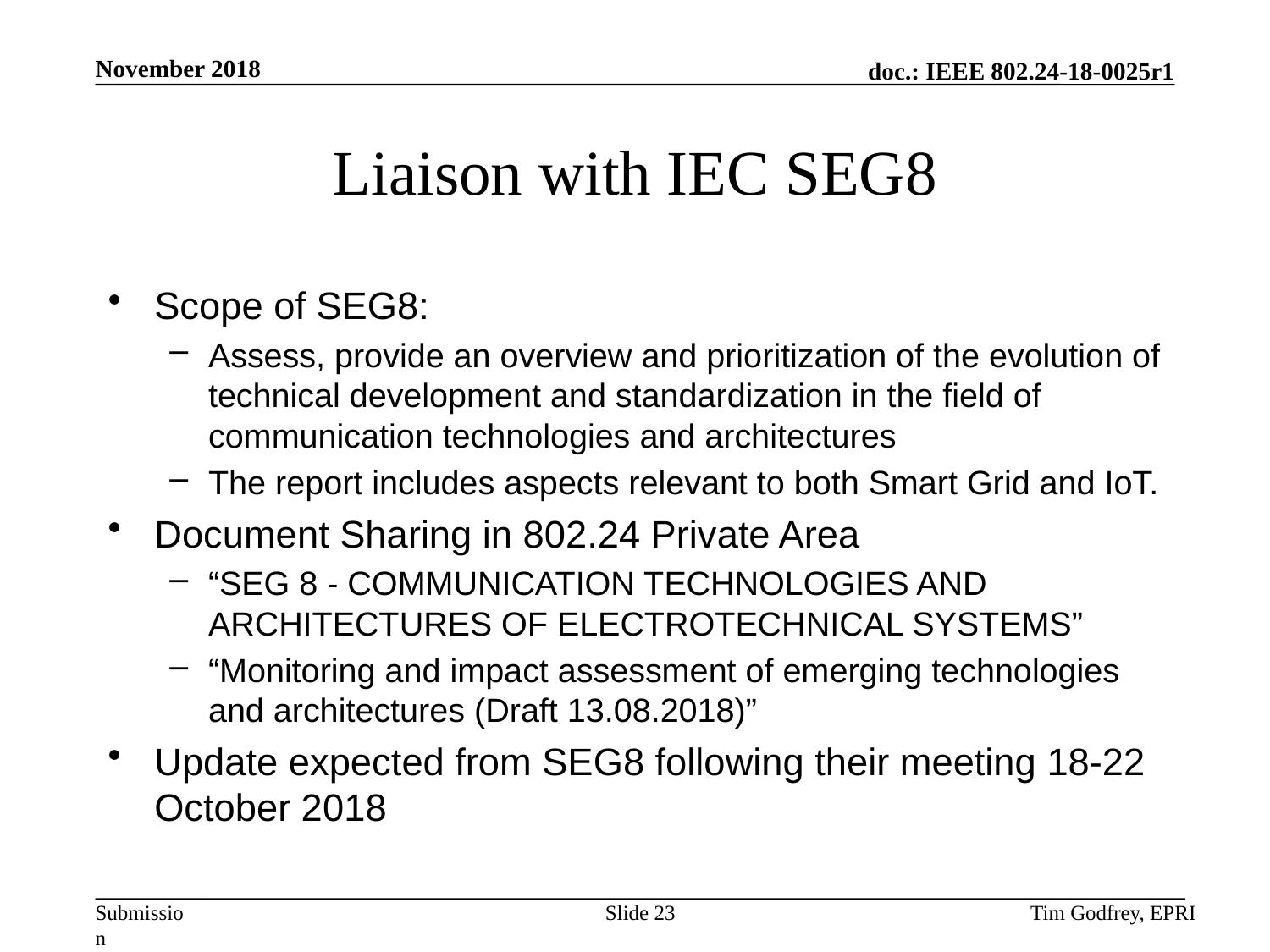

# Liaison with IEC SEG8
Scope of SEG8:
Assess, provide an overview and prioritization of the evolution of technical development and standardization in the field of communication technologies and architectures
The report includes aspects relevant to both Smart Grid and IoT.
Document Sharing in 802.24 Private Area
“SEG 8 - COMMUNICATION TECHNOLOGIES AND ARCHITECTURES OF ELECTROTECHNICAL SYSTEMS”
“Monitoring and impact assessment of emerging technologies and architectures (Draft 13.08.2018)”
Update expected from SEG8 following their meeting 18-22 October 2018

Slide 23
Tim Godfrey, EPRI